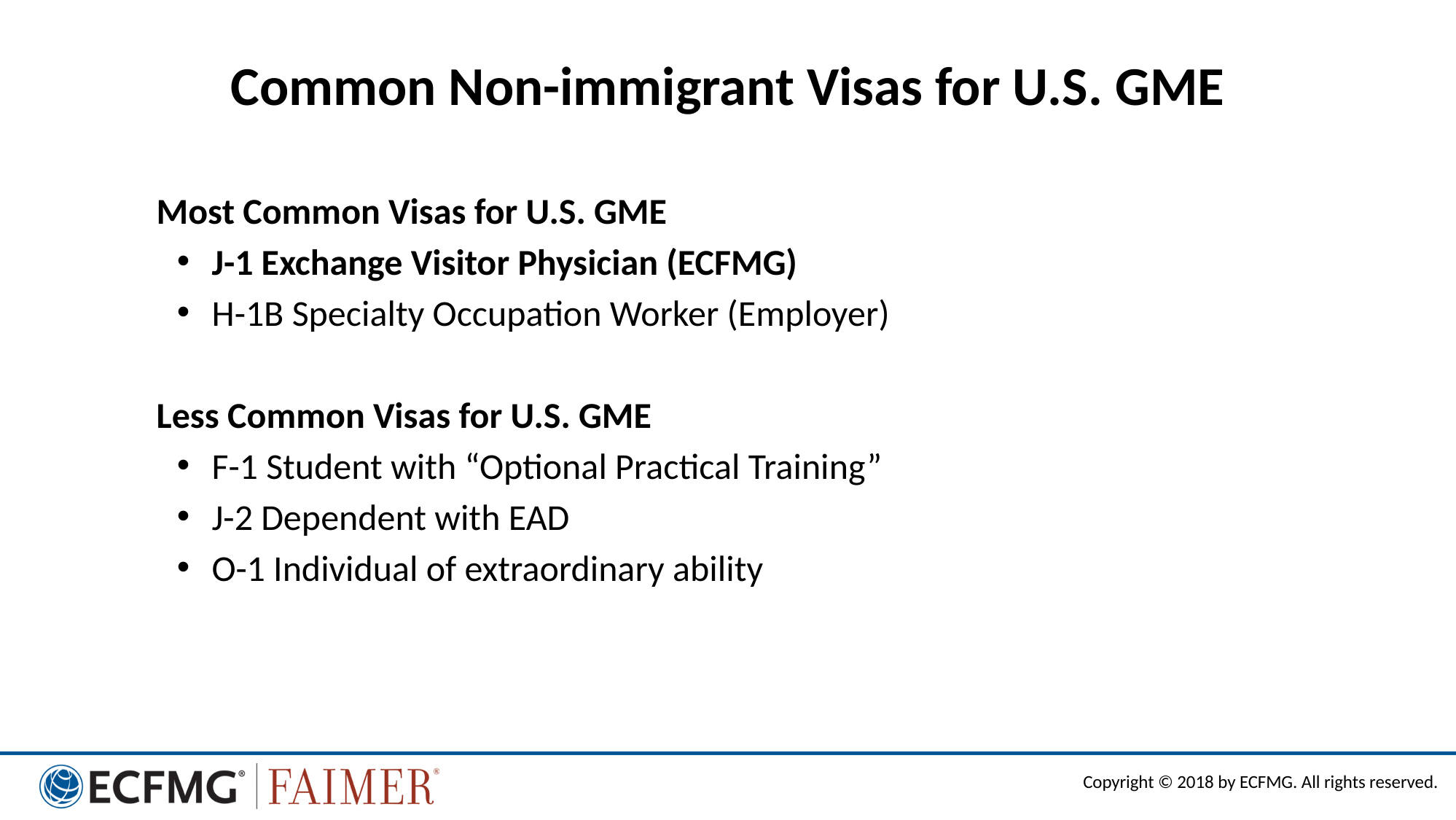

# Common Non-immigrant Visas for U.S. GME
Most Common Visas for U.S. GME
J-1 Exchange Visitor Physician (ECFMG)
H-1B Specialty Occupation Worker (Employer)

Less Common Visas for U.S. GME
F-1 Student with “Optional Practical Training”
J-2 Dependent with EAD
O-1 Individual of extraordinary ability
Copyright © 2017 by ECFMG. All rights reserved.